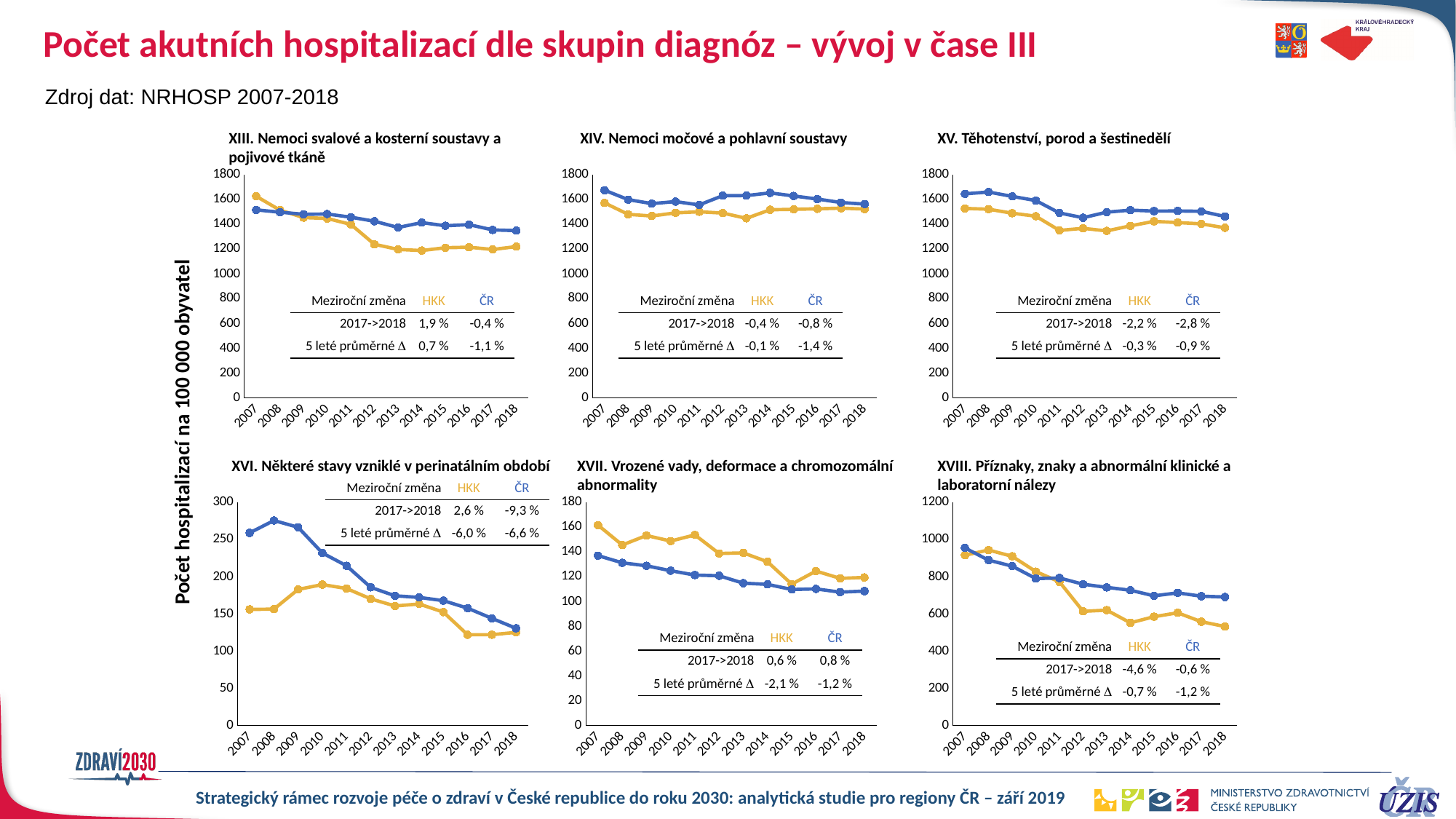

# Počet akutních hospitalizací dle skupin diagnóz – vývoj v čase III
Zdroj dat: NRHOSP 2007-2018
XIII. Nemoci svalové a kosterní soustavy a pojivové tkáně
XIV. Nemoci močové a pohlavní soustavy
XV. Těhotenství, porod a šestinedělí

### Chart

| Category | JMK | Total |
|---|---|---|
| 2007 | 1625.7268088708377 | 1516.3781452681503 |
| 2008 | 1515.0502336891805 | 1497.8198780941962 |
| 2009 | 1454.0739498404944 | 1481.076285432035 |
| 2010 | 1447.2411852151195 | 1482.8880599647507 |
| 2011 | 1399.3321902355385 | 1457.4238387176483 |
| 2012 | 1239.1331851289542 | 1424.616286967541 |
| 2013 | 1197.5299473057844 | 1374.3779088756814 |
| 2014 | 1188.443622786508 | 1413.65384920525 |
| 2015 | 1211.3846209661324 | 1388.2367938664627 |
| 2016 | 1215.5804759632565 | 1397.463617636774 |
| 2017 | 1197.063436737539 | 1354.7065279409135 |
| 2018 | 1220.1101167993481 | 1349.3713316701835 |

### Chart

| Category | 1: JMK | Total |
|---|---|---|
| 2007 | 1572.323045540332 | 1675.1158540182632 |
| 2008 | 1480.182037278256 | 1598.9350404594895 |
| 2009 | 1467.2387022078956 | 1566.726639070964 |
| 2010 | 1492.523850072885 | 1583.3230882568507 |
| 2011 | 1501.128057034564 | 1556.4457001228636 |
| 2012 | 1490.719152704728 | 1630.9385813650858 |
| 2013 | 1448.41165612722 | 1631.8674298114024 |
| 2014 | 1517.4088775306766 | 1653.259739416953 |
| 2015 | 1520.6704518656916 | 1628.4354025660089 |
| 2016 | 1524.9184926076375 | 1603.5726062829842 |
| 2017 | 1530.0046473800392 | 1575.5851583914175 |
| 2018 | 1523.1855424487173 | 1563.0461029715516 |

### Chart

| Category | JMK | Total |
|---|---|---|
| 2007 | 1528.0015548850824 | 1645.9858472923029 |
| 2008 | 1521.7348102031917 | 1660.1736657228244 |
| 2009 | 1489.600747325125 | 1625.2979080573004 |
| 2010 | 1465.2820875488906 | 1591.3765265758332 |
| 2011 | 1350.9611045934485 | 1491.215501446559 |
| 2012 | 1367.4564875562528 | 1453.095862078543 |
| 2013 | 1346.7909784024364 | 1497.7567186412161 |
| 2014 | 1387.8165044496404 | 1514.3780161548202 |
| 2015 | 1423.8032180238356 | 1506.8469503104616 |
| 2016 | 1414.06481039666 | 1507.6168326379034 |
| 2017 | 1403.4724642732658 | 1504.732128709069 |
| 2018 | 1371.9202161659584 | 1462.9748655004537 |
| Meziroční změna | HKK | ČR |
| --- | --- | --- |
| 2017->2018 | 1,9 % | -0,4 % |
| 5 leté průměrné Δ | 0,7 % | -1,1 % |
| Meziroční změna | HKK | ČR |
| --- | --- | --- |
| 2017->2018 | -0,4 % | -0,8 % |
| 5 leté průměrné Δ | -0,1 % | -1,4 % |
| Meziroční změna | HKK | ČR |
| --- | --- | --- |
| 2017->2018 | -2,2 % | -2,8 % |
| 5 leté průměrné Δ | -0,3 % | -0,9 % |
Počet hospitalizací na 100 000 obyvatel
XVI. Některé stavy vzniklé v perinatálním období
XVII. Vrozené vady, deformace a chromozomální abnormality
XVIII. Příznaky, znaky a abnormální klinické a laboratorní nálezy
| Meziroční změna | HKK | ČR |
| --- | --- | --- |
| 2017->2018 | 2,6 % | -9,3 % |
| 5 leté průměrné Δ | -6,0 % | -6,6 % |

### Chart

| Category | JMK | Total |
|---|---|---|
| 2007 | 156.21509001440452 | 259.07009307361574 |
| 2008 | 156.63588750399708 | 275.7128398422506 |
| 2009 | 183.04415962893486 | 266.6065036317031 |
| 2010 | 189.6098835279345 | 232.0759415463015 |
| 2011 | 184.27939716632076 | 214.83952246959876 |
| 2012 | 170.43503406893288 | 185.85468127901316 |
| 2013 | 160.85412089056672 | 174.53610928043904 |
| 2014 | 163.48576296376854 | 172.34559610397642 |
| 2015 | 152.55682333520775 | 167.99864781576233 |
| 2016 | 122.10233736168233 | 157.89447780106917 |
| 2017 | 122.17526431973972 | 144.27463514419844 |
| 2018 | 125.29780928583871 | 130.78710347689665 |

### Chart

| Category | 1: JMK | Total |
|---|---|---|
| 2007 | 161.66445361955817 | 137.08637352147238 |
| 2008 | 145.61536946738366 | 131.26945647100615 |
| 2009 | 153.28821249713758 | 128.89491790109474 |
| 2010 | 148.83744425361175 | 124.9186217648029 |
| 2011 | 153.7767349517192 | 121.41943656046456 |
| 2012 | 138.80605107628892 | 120.84550748737801 |
| 2013 | 139.2982195550065 | 114.8541788625489 |
| 2014 | 132.129846120385 | 113.92158869213723 |
| 2015 | 114.10016870136228 | 109.74166413890978 |
| 2016 | 124.64235626668018 | 110.23839964926586 |
| 2017 | 118.7260369466713 | 107.65354369968989 |
| 2018 | 119.48689639142299 | 108.48422282930383 |

### Chart

| Category | 1: JMK | Total |
|---|---|---|
| 2007 | 915.8563765728227 | 955.42934597758 |
| 2008 | 944.1512665465843 | 889.6139981890173 |
| 2009 | 910.351643159471 | 857.64732032393 |
| 2010 | 828.2578261434322 | 790.7297413477168 |
| 2011 | 773.0349246457903 | 793.689657064642 |
| 2012 | 614.5059552856542 | 760.2324268270918 |
| 2013 | 620.954872086557 | 743.5266797637671 |
| 2014 | 552.8066264295943 | 727.8724891525069 |
| 2015 | 585.7383859089011 | 697.8507517161753 |
| 2016 | 606.5202285291293 | 713.8378864212227 |
| 2017 | 558.774834437086 | 695.7251910992065 |
| 2018 | 532.9696670346907 | 691.5869205368118 |
| Meziroční změna | HKK | ČR |
| --- | --- | --- |
| 2017->2018 | 0,6 % | 0,8 % |
| 5 leté průměrné Δ | -2,1 % | -1,2 % |
| Meziroční změna | HKK | ČR |
| --- | --- | --- |
| 2017->2018 | -4,6 % | -0,6 % |
| 5 leté průměrné Δ | -0,7 % | -1,2 % |